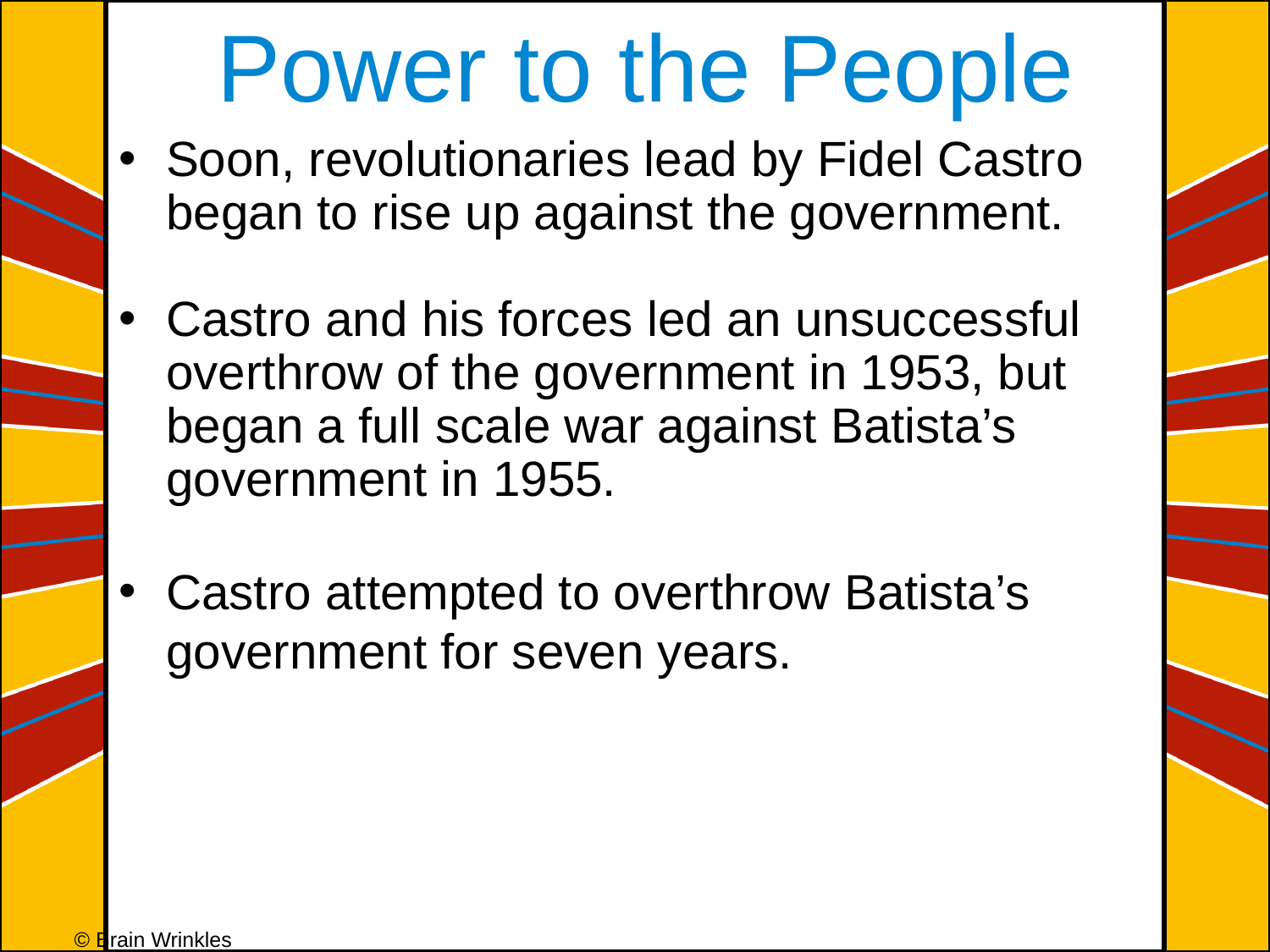

Power to the People
Soon, revolutionaries lead by Fidel Castro began to rise up against the government.

Castro and his forces led an unsuccessful overthrow of the government in 1953, but began a full scale war against Batista’s government in 1955.

Castro attempted to overthrow Batista’s government for seven years.

© Brain Wrinkles